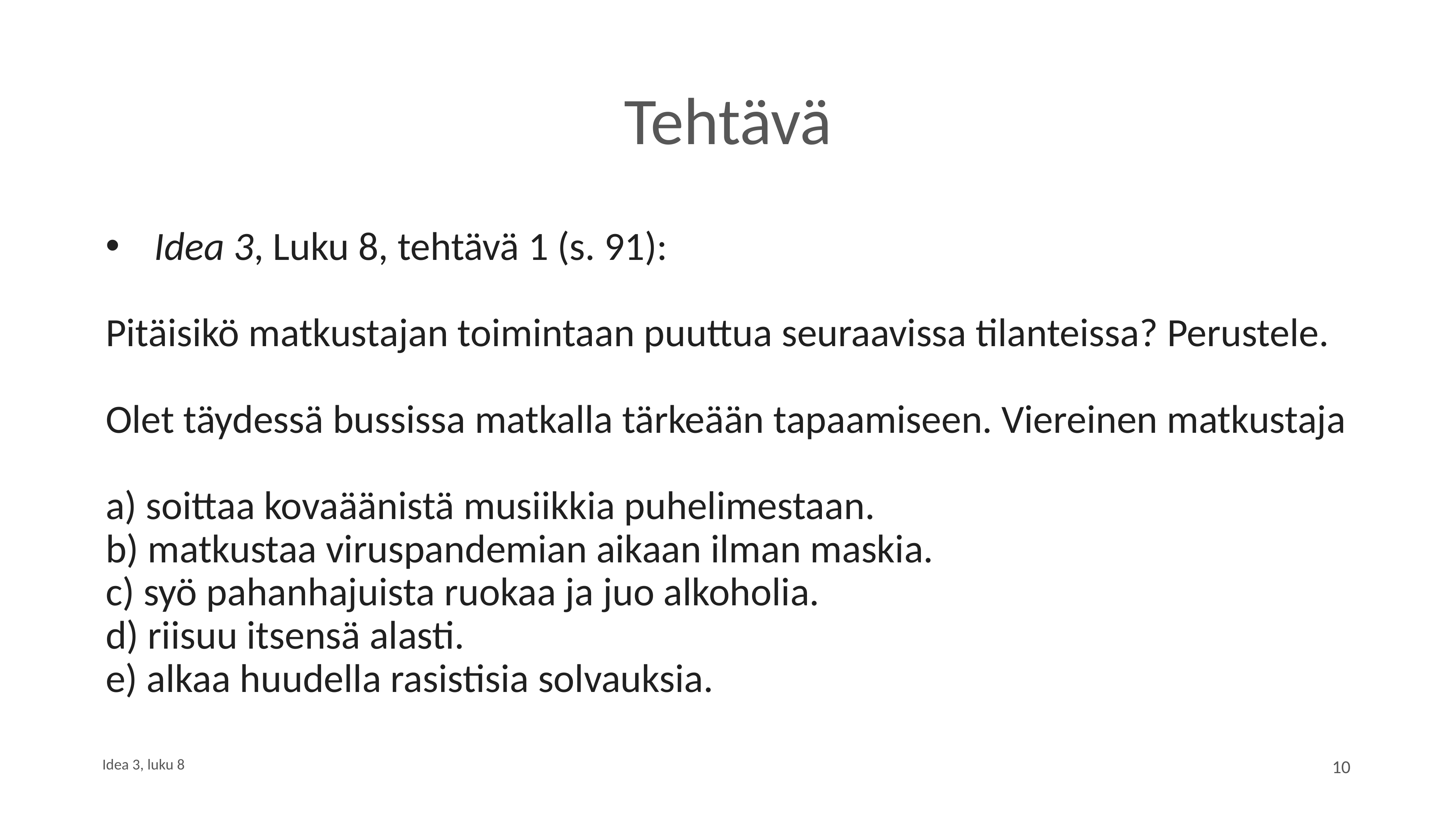

# Tehtävä
Idea 3, Luku 8, tehtävä 1 (s. 91):

Pitäisikö matkustajan toimintaan puuttua seuraavissa tilanteissa? Perustele.

Olet täydessä bussissa matkalla tärkeään tapaamiseen. Viereinen matkustaja

a) soittaa kovaäänistä musiikkia puhelimestaan.
b) matkustaa viruspandemian aikaan ilman maskia.
c) syö pahanhajuista ruokaa ja juo alkoholia.
d) riisuu itsensä alasti.
e) alkaa huudella rasistisia solvauksia.

Idea 3, luku 8
10